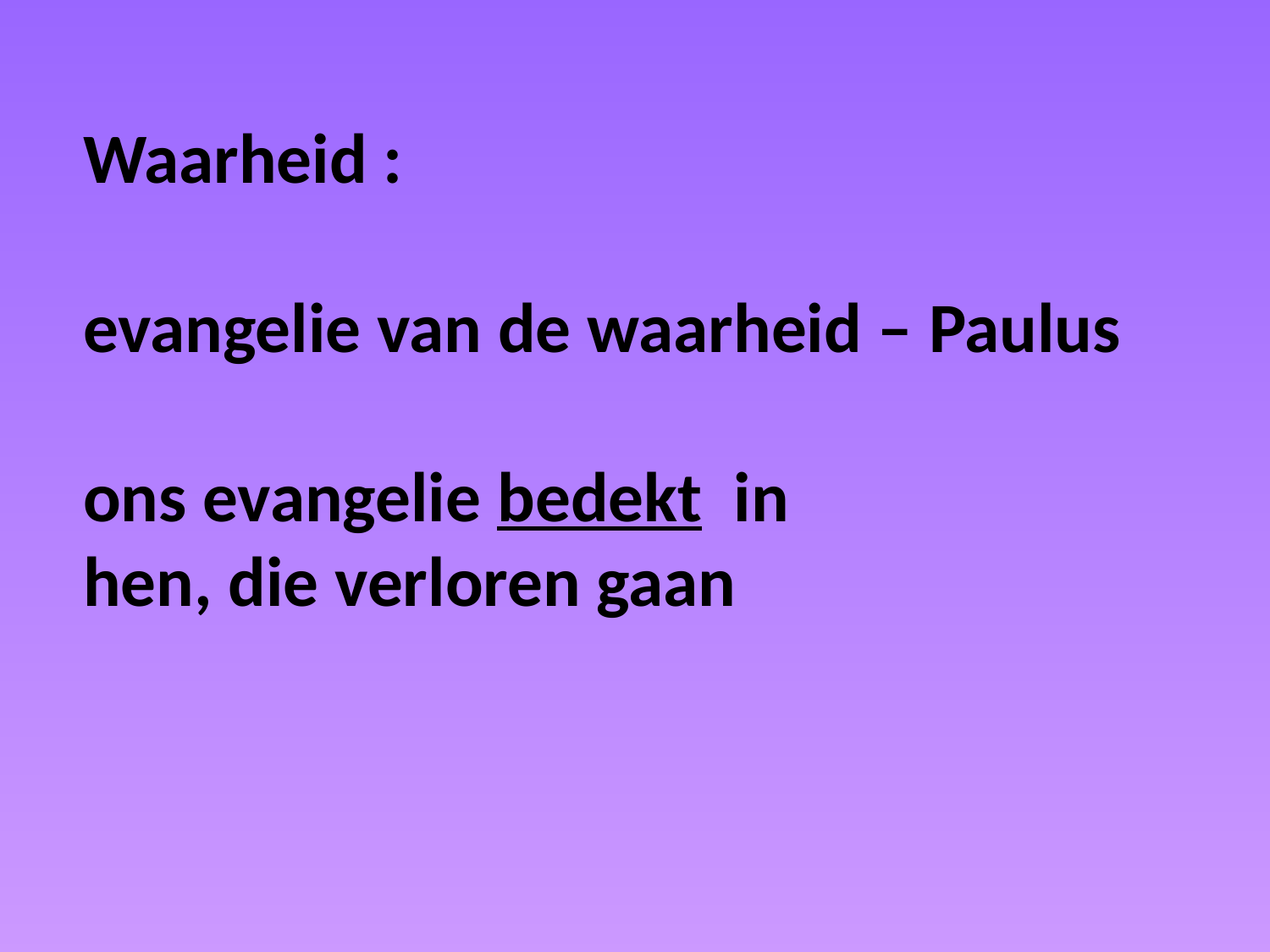

Waarheid :
evangelie van de waarheid – Paulus
ons evangelie bedekt  in
hen, die verloren gaan